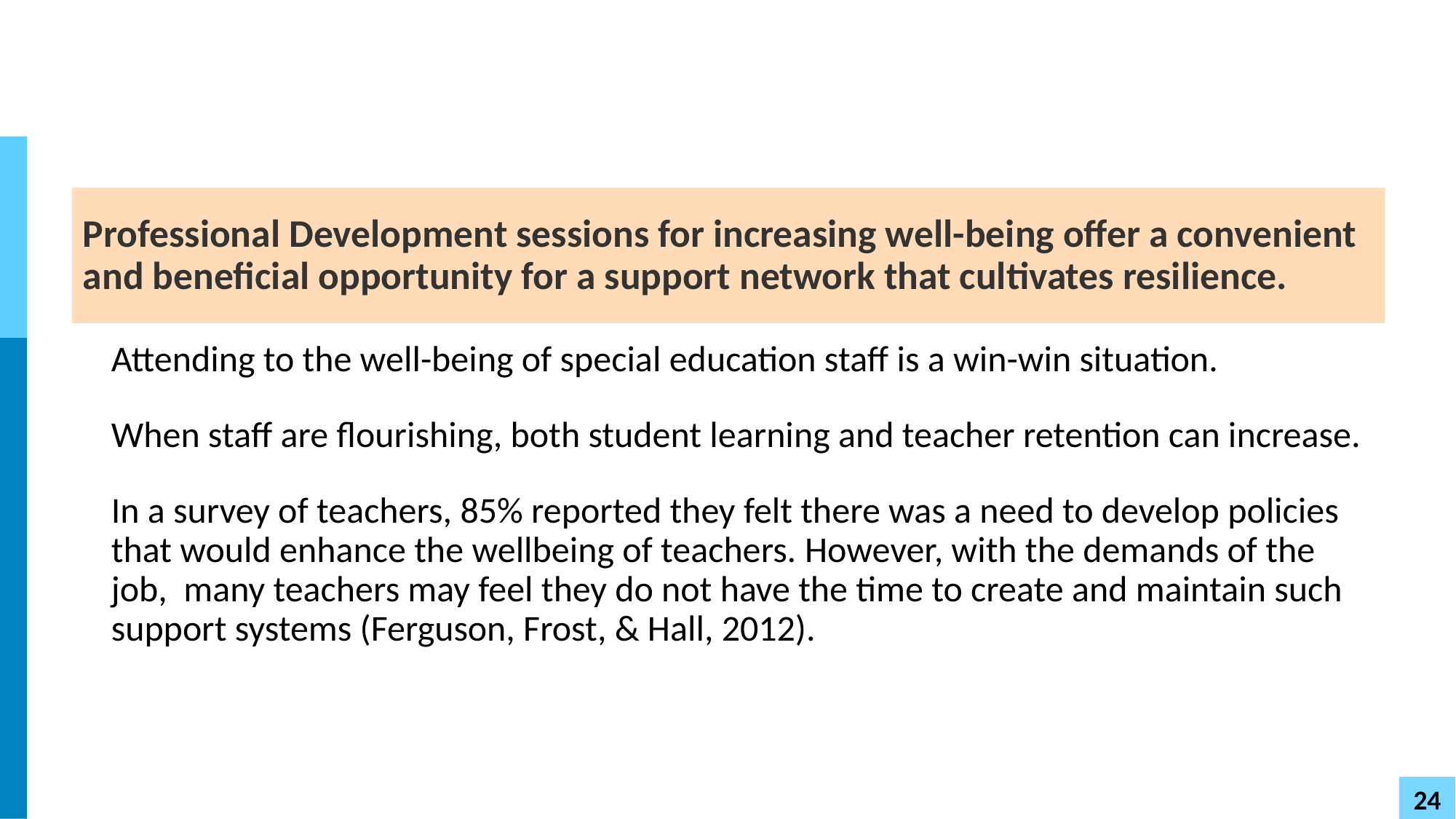

# Professional Development sessions for increasing well-being offer a convenient and beneficial opportunity for a support network that cultivates resilience.
Attending to the well-being of special education staff is a win-win situation.
When staff are flourishing, both student learning and teacher retention can increase.
In a survey of teachers, 85% reported they felt there was a need to develop policies that would enhance the wellbeing of teachers. However, with the demands of the job,  many teachers may feel they do not have the time to create and maintain such support systems (Ferguson, Frost, & Hall, 2012).